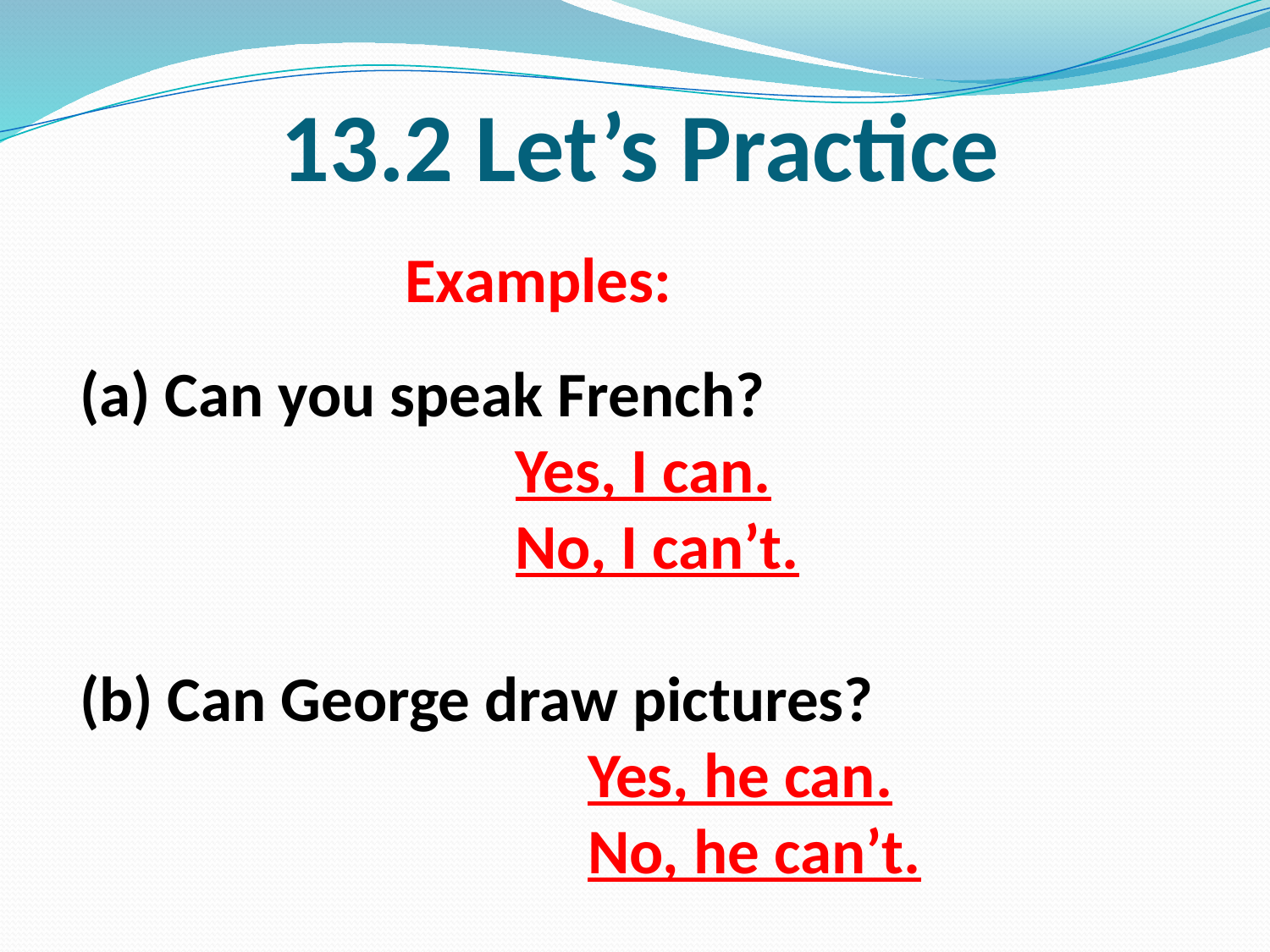

# 13.2 Let’s Practice
			Examples:
(a) Can you speak French?
		     Yes, I can.
		     No, I can’t.

(b) Can George draw pictures?
				Yes, he can.
				No, he can’t.